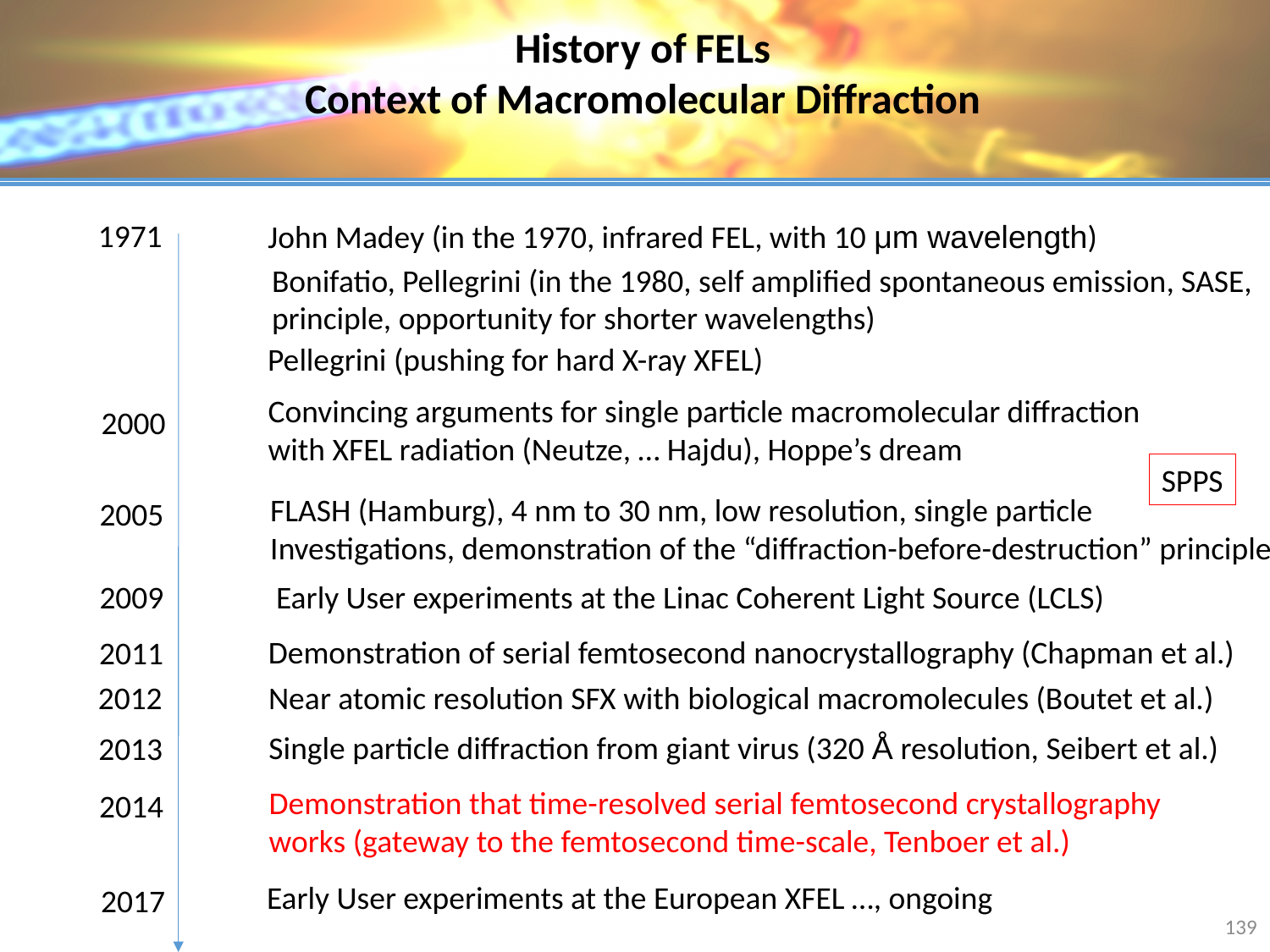

History of FELs
Context of Macromolecular Diffraction
1971
John Madey (in the 1970, infrared FEL, with 10 μm wavelength)
Bonifatio, Pellegrini (in the 1980, self amplified spontaneous emission, SASE,
principle, opportunity for shorter wavelengths)
Pellegrini (pushing for hard X-ray XFEL)
Convincing arguments for single particle macromolecular diffraction
with XFEL radiation (Neutze, … Hajdu), Hoppe’s dream
2000
SPPS
FLASH (Hamburg), 4 nm to 30 nm, low resolution, single particle
Investigations, demonstration of the “diffraction-before-destruction” principle
2005
2009
Early User experiments at the Linac Coherent Light Source (LCLS)
Demonstration of serial femtosecond nanocrystallography (Chapman et al.)
2011
2012
Near atomic resolution SFX with biological macromolecules (Boutet et al.)
Single particle diffraction from giant virus (320 Å resolution, Seibert et al.)
2013
Demonstration that time-resolved serial femtosecond crystallography
works (gateway to the femtosecond time-scale, Tenboer et al.)
2014
Early User experiments at the European XFEL …, ongoing
2017
139